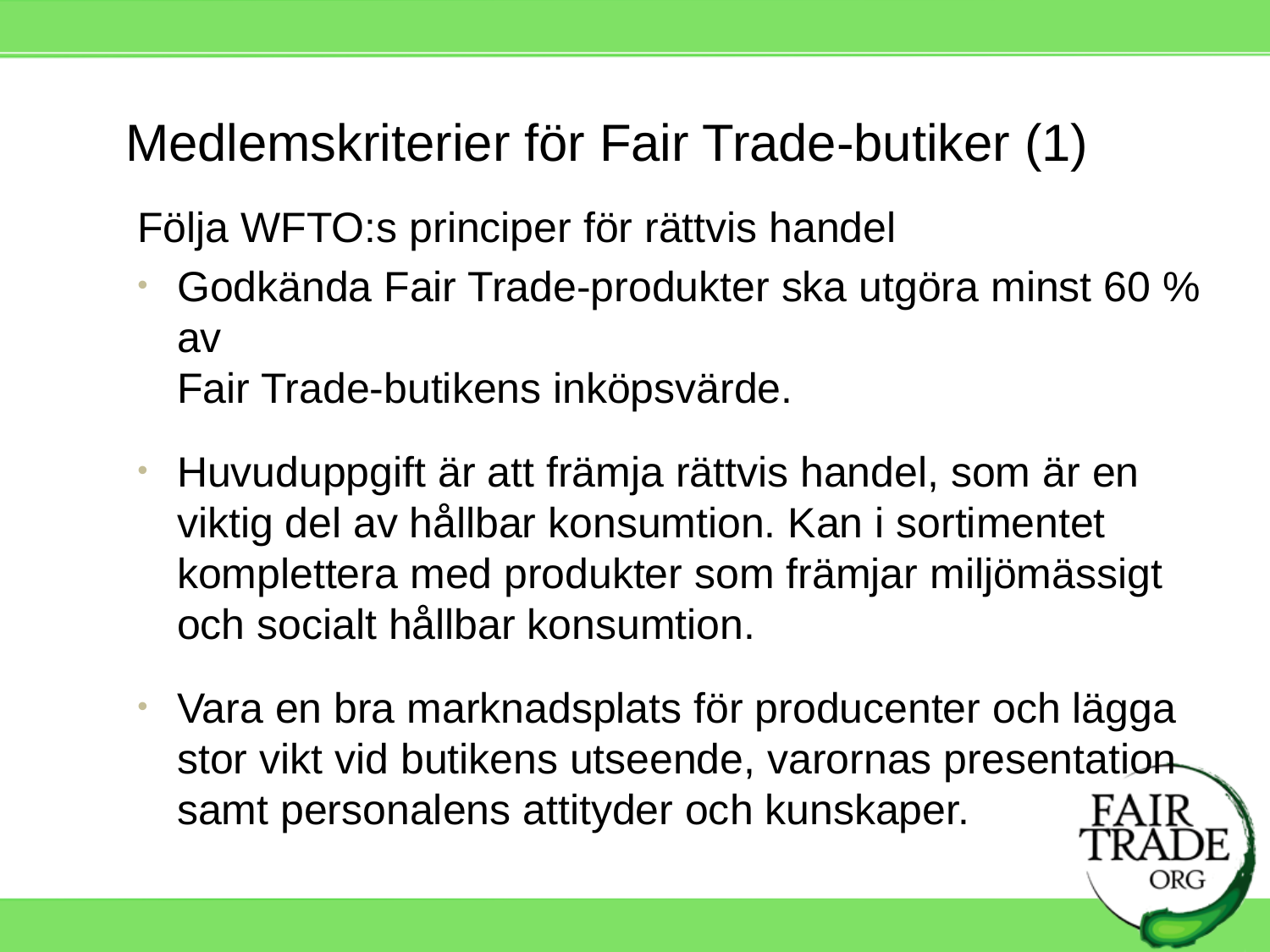

# Medlemskriterier för Fair Trade-butiker (1)
Följa WFTO:s principer för rättvis handel
Godkända Fair Trade-produkter ska utgöra minst 60 % av
Fair Trade-butikens inköpsvärde.

Huvuduppgift är att främja rättvis handel, som är en viktig del av hållbar konsumtion. Kan i sortimentet komplettera med produkter som främjar miljömässigt och socialt hållbar konsumtion.

Vara en bra marknadsplats för producenter och lägga stor vikt vid butikens utseende, varornas presentation
samt personalens attityder och kunskaper.